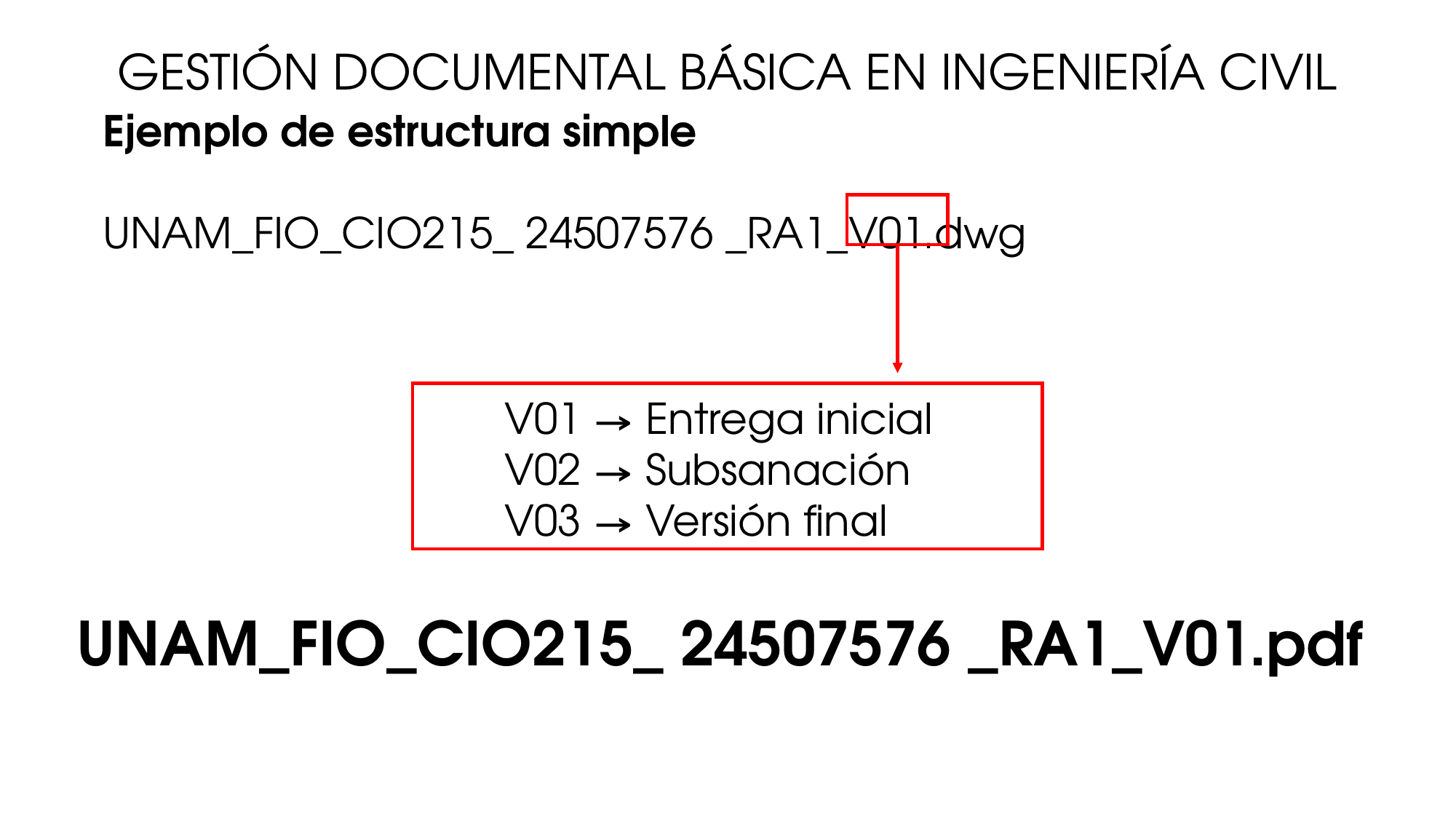

GESTIÓN DOCUMENTAL BÁSICA EN INGENIERÍA CIVIL
Ejemplo de estructura simple
UNAM_FIO_CIO215_ 24507576 _RA1_V01.dwg

V01 → Entrega inicial
V02 → Subsanación
V03 → Versión final
UNAM_FIO_CIO215_ 24507576 _RA1_V01.pdf